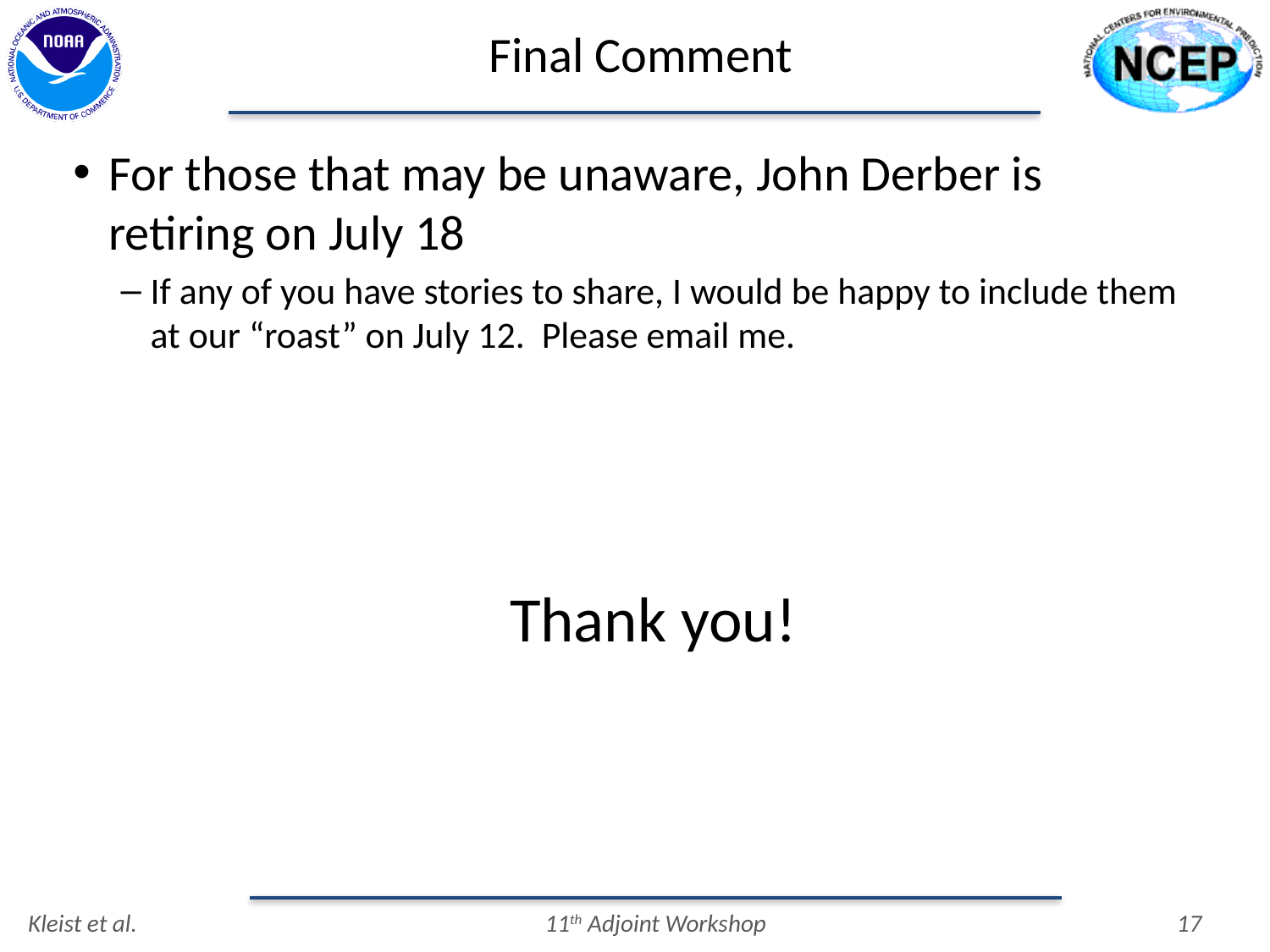

# Final Comment
For those that may be unaware, John Derber is retiring on July 18
If any of you have stories to share, I would be happy to include them at our “roast” on July 12.  Please email me.

Thank you!